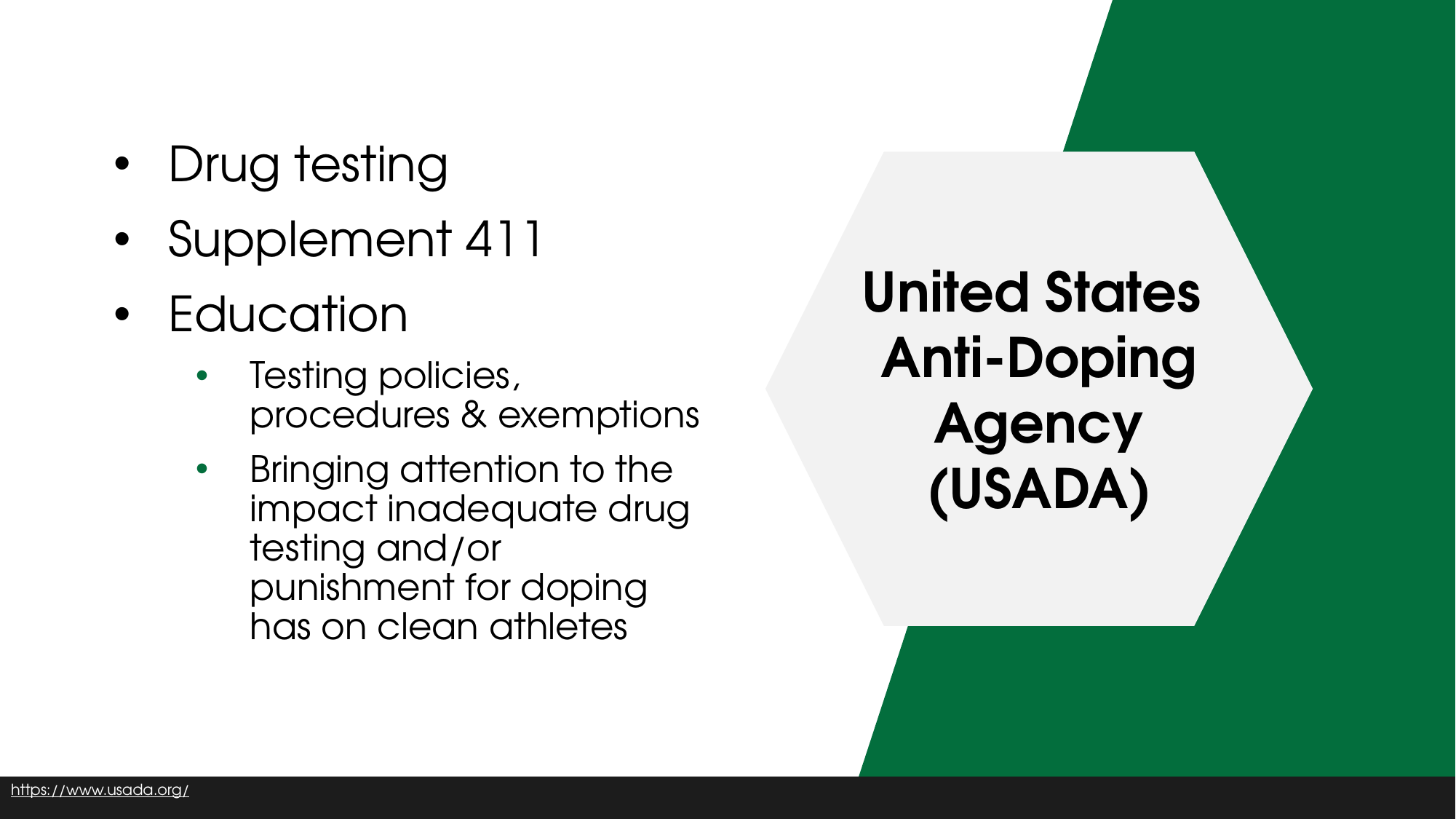

Drug testing
Supplement 411
Education
Testing policies, procedures & exemptions
Bringing attention to the impact inadequate drug testing and/or punishment for doping has on clean athletes

United States
Anti-Doping Agency
(USADA)
https://www.usada.org/